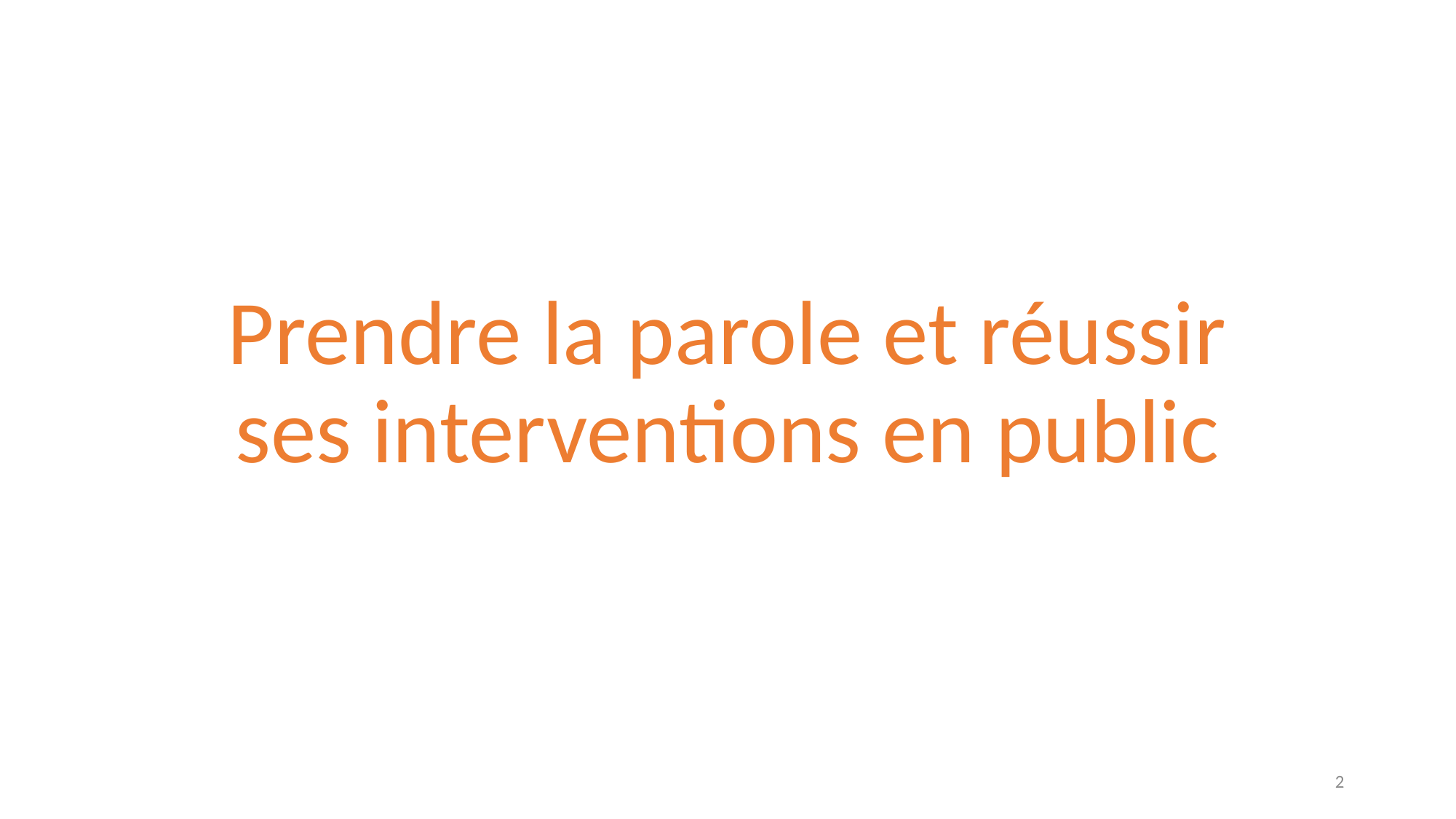

# Prendre la parole et réussir ses interventions en public
2